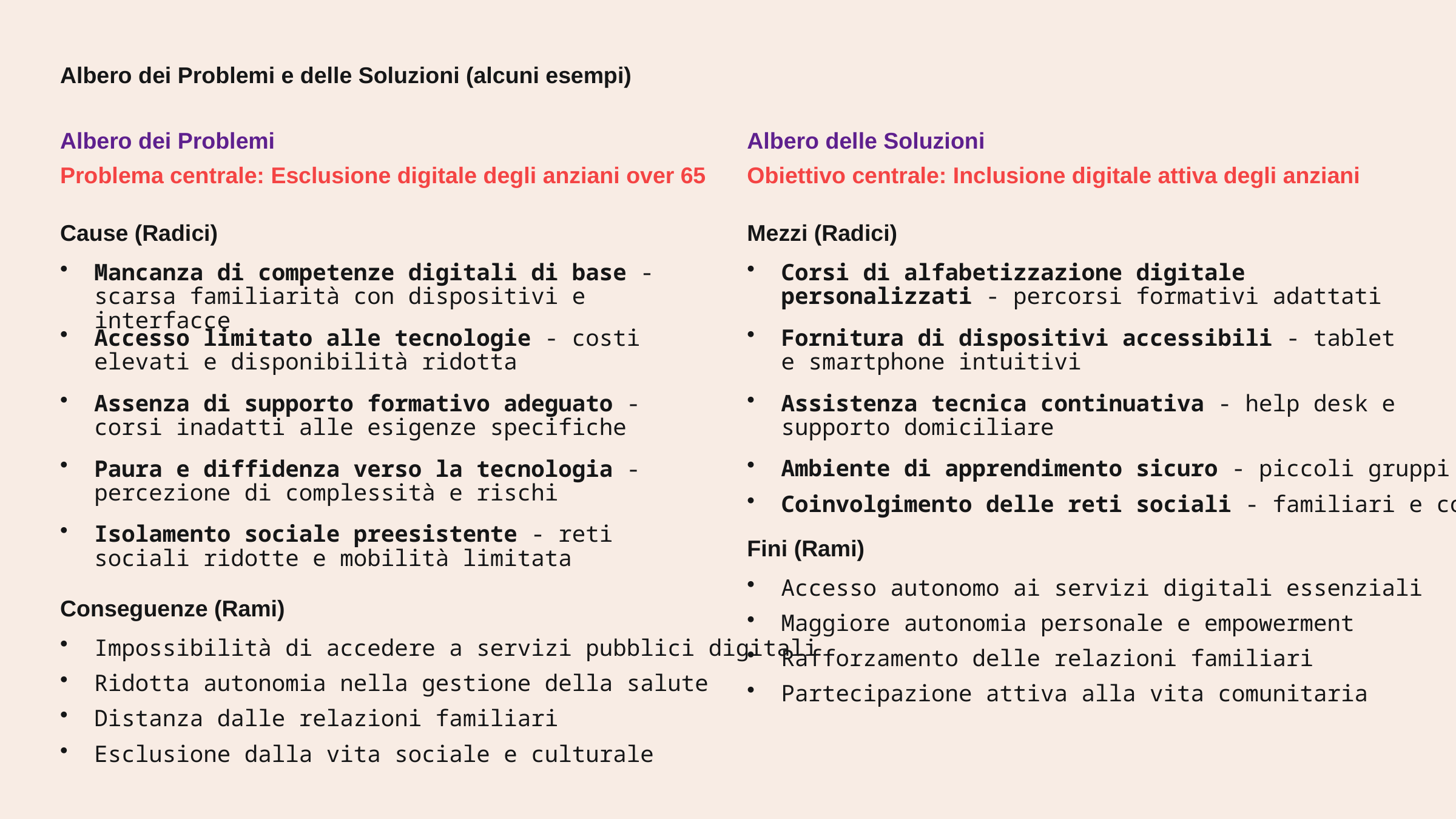

Albero dei Problemi e delle Soluzioni (alcuni esempi)
Albero dei Problemi
Albero delle Soluzioni
Problema centrale: Esclusione digitale degli anziani over 65
Obiettivo centrale: Inclusione digitale attiva degli anziani
Cause (Radici)
Mezzi (Radici)
Mancanza di competenze digitali di base - scarsa familiarità con dispositivi e interfacce
Corsi di alfabetizzazione digitale personalizzati - percorsi formativi adattati
Accesso limitato alle tecnologie - costi elevati e disponibilità ridotta
Fornitura di dispositivi accessibili - tablet e smartphone intuitivi
Assenza di supporto formativo adeguato - corsi inadatti alle esigenze specifiche
Assistenza tecnica continuativa - help desk e supporto domiciliare
Paura e diffidenza verso la tecnologia - percezione di complessità e rischi
Ambiente di apprendimento sicuro - piccoli gruppi e tutoraggio
Coinvolgimento delle reti sociali - familiari e comunità locale
Isolamento sociale preesistente - reti sociali ridotte e mobilità limitata
Fini (Rami)
Accesso autonomo ai servizi digitali essenziali
Conseguenze (Rami)
Maggiore autonomia personale e empowerment
Impossibilità di accedere a servizi pubblici digitali
Rafforzamento delle relazioni familiari
Ridotta autonomia nella gestione della salute
Partecipazione attiva alla vita comunitaria
Distanza dalle relazioni familiari
Esclusione dalla vita sociale e culturale